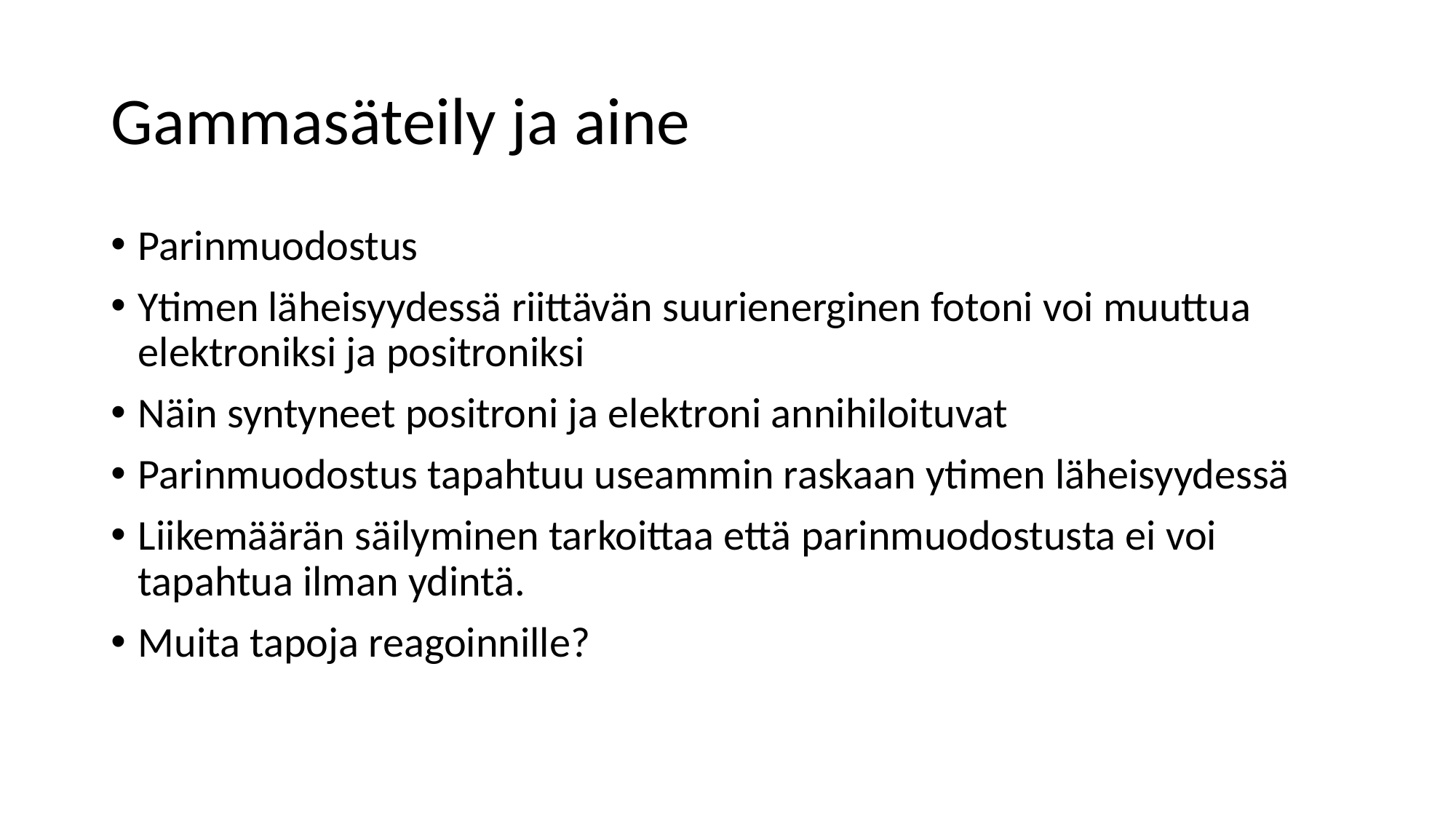

# Gammasäteily ja aine
Parinmuodostus
Ytimen läheisyydessä riittävän suurienerginen fotoni voi muuttua elektroniksi ja positroniksi
Näin syntyneet positroni ja elektroni annihiloituvat
Parinmuodostus tapahtuu useammin raskaan ytimen läheisyydessä
Liikemäärän säilyminen tarkoittaa että parinmuodostusta ei voi tapahtua ilman ydintä.
Muita tapoja reagoinnille?